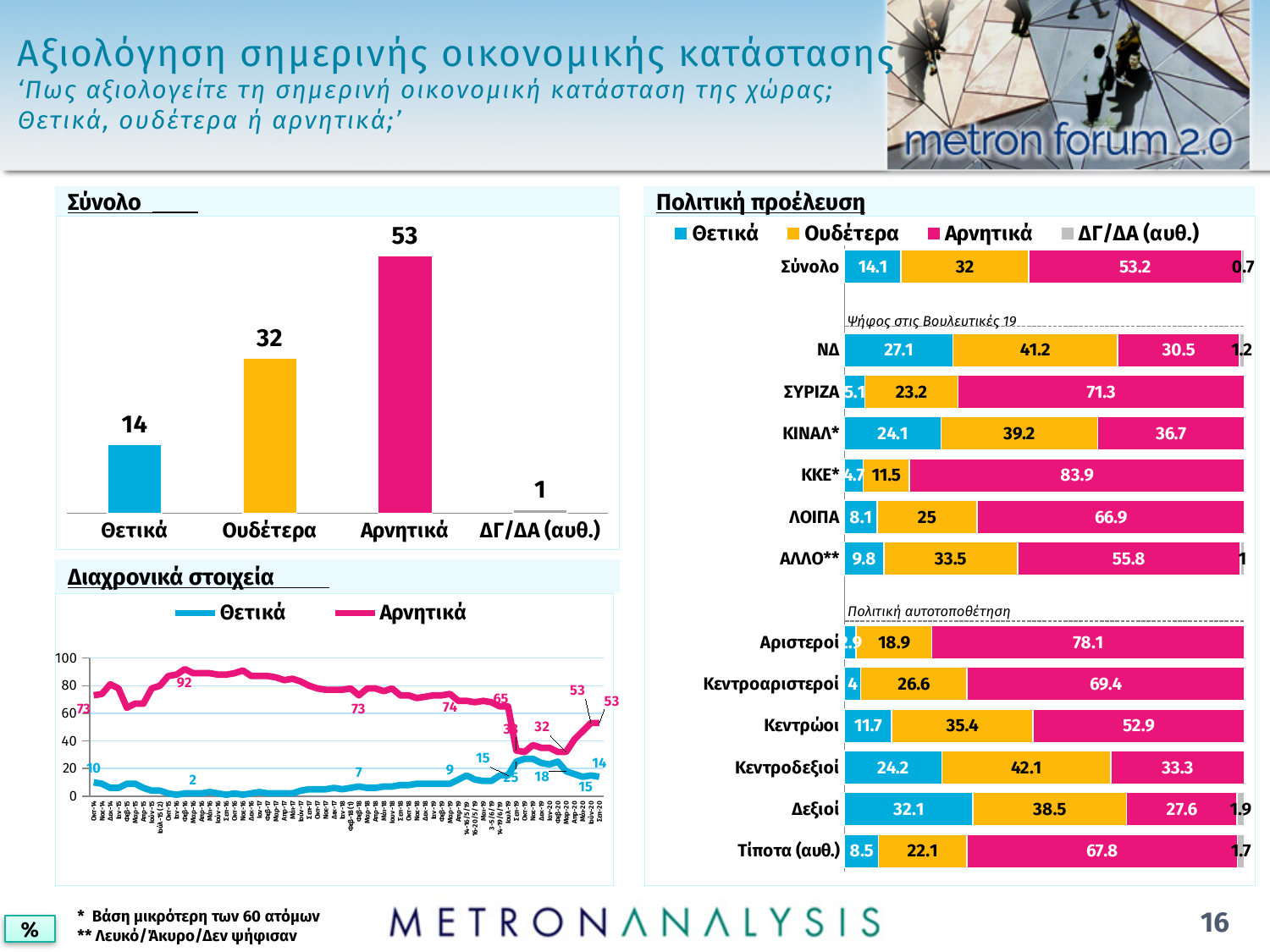

# Αξιολόγηση σημερινής οικονομικής κατάστασης ‘Πως αξιολογείτε τη σημερινή οικονομική κατάσταση της χώρας; Θετικά, ουδέτερα ή αρνητικά;’
Πολιτική προέλευση
Σύνολο

### Chart

| Category | Series 1 |
|---|---|
| Θετικά | 14.1 |
| Ουδέτερα | 32.0 |
| Αρνητικά | 53.2 |
| ΔΓ/ΔΑ (αυθ.) | 0.7 |

### Chart

| Category | Θετικά | Ουδέτερα | Αρνητικά | ΔΓ/ΔΑ (αυθ.) |
|---|---|---|---|---|
| Σύνολο | 14.1 | 32.0 | 53.2 | 0.7 |
|  | None | None | None | None |
| ΝΔ | 27.1 | 41.2 | 30.5 | 1.2 |
| ΣΥΡΙΖΑ | 5.1 | 23.2 | 71.3 | None |
| ΚΙΝΑΛ* | 24.1 | 39.2 | 36.7 | None |
| ΚΚΕ* | 4.7 | 11.5 | 83.9 | None |
| ΛΟΙΠΑ | 8.1 | 25.0 | 66.9 | None |
| ΑΛΛΟ** | 9.8 | 33.5 | 55.8 | 1.0 |
|  | None | None | None | None |
| Αριστεροί | 2.9 | 18.9 | 78.1 | None |
| Κεντροαριστεροί | 4.0 | 26.6 | 69.4 | None |
| Κεντρώοι | 11.7 | 35.4 | 52.9 | None |
| Κεντροδεξιοί | 24.2 | 42.1 | 33.3 | None |
| Δεξιοί | 32.1 | 38.5 | 27.6 | 1.9 |
| Τίποτα (αυθ.) | 8.5 | 22.1 | 67.8 | 1.7 |
Ψήφος στις Βουλευτικές 19
Διαχρονικά στοιχεία

### Chart

| Category | Θετικά | Αρνητικά |
|---|---|---|
| Οκτ-14 | 10.0 | 73.0 |
| Νοε-14 | 9.0 | 74.0 |
| Δεκ-14 | 6.0 | 81.0 |
| Ιαν-15 | 6.0 | 78.0 |
| Φεβ-15 | 9.0 | 64.0 |
| Μαρ-15 | 9.0 | 67.0 |
| Απρ-15 | 6.0 | 67.0 |
| Ιούν-15 | 4.0 | 78.0 |
| Ιούλ-15 (2) | 4.0 | 80.0 |
| Οκτ-15 | 2.0 | 87.0 |
| Ιαν-16 | 1.0 | 88.0 |
| Φεβ-16 | 2.0 | 92.0 |
| Μαρ-16 | 2.0 | 89.0 |
| Απρ-16 | 2.0 | 89.0 |
| Μάι-16 | 3.0 | 89.0 |
| Ιούν-16 | 2.0 | 88.0 |
| Σεπ-16 | 1.0 | 88.0 |
| Οκτ-16 | 2.0 | 89.0 |
| Νοε-16 | 1.0 | 91.0 |
| Δεκ-16 | 2.0 | 87.0 |
| Ιαν-17 | 3.0 | 87.0 |
| Φεβ-17 | 2.0 | 87.0 |
| Μαρ-17 | 2.0 | 86.0 |
| Απρ-17 | 2.0 | 84.0 |
| Μάι-17 | 2.0 | 85.0 |
| Ιούν-17 | 4.0 | 83.0 |
| Σεπ-17 | 5.0 | 80.0 |
| Οκτ-17 | 5.0 | 78.0 |
| Νοε-17 | 5.0 | 77.0 |
| Δεκ-17 | 6.0 | 77.0 |
| Ιαν-18 | 5.0 | 77.0 |
| Φεβ-18 (1) | 6.0 | 78.0 |
| Φεβ-18 | 7.0 | 73.0 |
| Μαρ-18 | 6.0 | 78.0 |
| Απρ-18 | 6.0 | 78.0 |
| Μάι-18 | 7.0 | 76.0 |
| Ιουν-18 | 7.0 | 78.0 |
| Σεπ-18 | 8.0 | 73.0 |
| Οκτ-18 | 8.0 | 73.0 |
| Νοε-18 | 9.0 | 71.0 |
| Δεκ-18 | 9.0 | 72.0 |
| Ιαν-19 | 9.0 | 73.0 |
| Φεβ-19 | 9.0 | 73.0 |
| Μαρ-19 | 9.0 | 74.0 |
| Απρ-19 | 12.0 | 69.0 |
| 14-16/5/19 | 15.0 | 69.0 |
| 16-20/5/19 | 12.0 | 68.0 |
| Μαι-19 | 11.0 | 69.0 |
| 3-5/6/19 | 11.0 | 68.0 |
| 14-19/6/19 | 15.0 | 65.0 |
| Ιουλ-19 | 15.0 | 65.0 |
| Σεπ-19 | 25.0 | 33.0 |
| Οκτ-19 | 27.0 | 32.0 |
| Νοε-19 | 27.0 | 37.0 |
| Δεκ-19 | 24.0 | 35.0 |
| Ιαν-20 | 23.0 | 35.0 |
| Φεβ-20 | 25.0 | 32.0 |
| Μαρ-20 | 18.0 | 32.0 |
| Απρ-20 | 16.0 | 41.0 |
| Μάι-20 | 14.0 | 47.0 |
| Ιούν-20 | 15.0 | 53.0 |
| Σεπ-20 | 14.0 | 53.0 |
Πολιτική αυτοτοποθέτηση
16
*  Βάση μικρότερη των 60 ατόμων
** Λευκό/Άκυρο/Δεν ψήφισαν
%